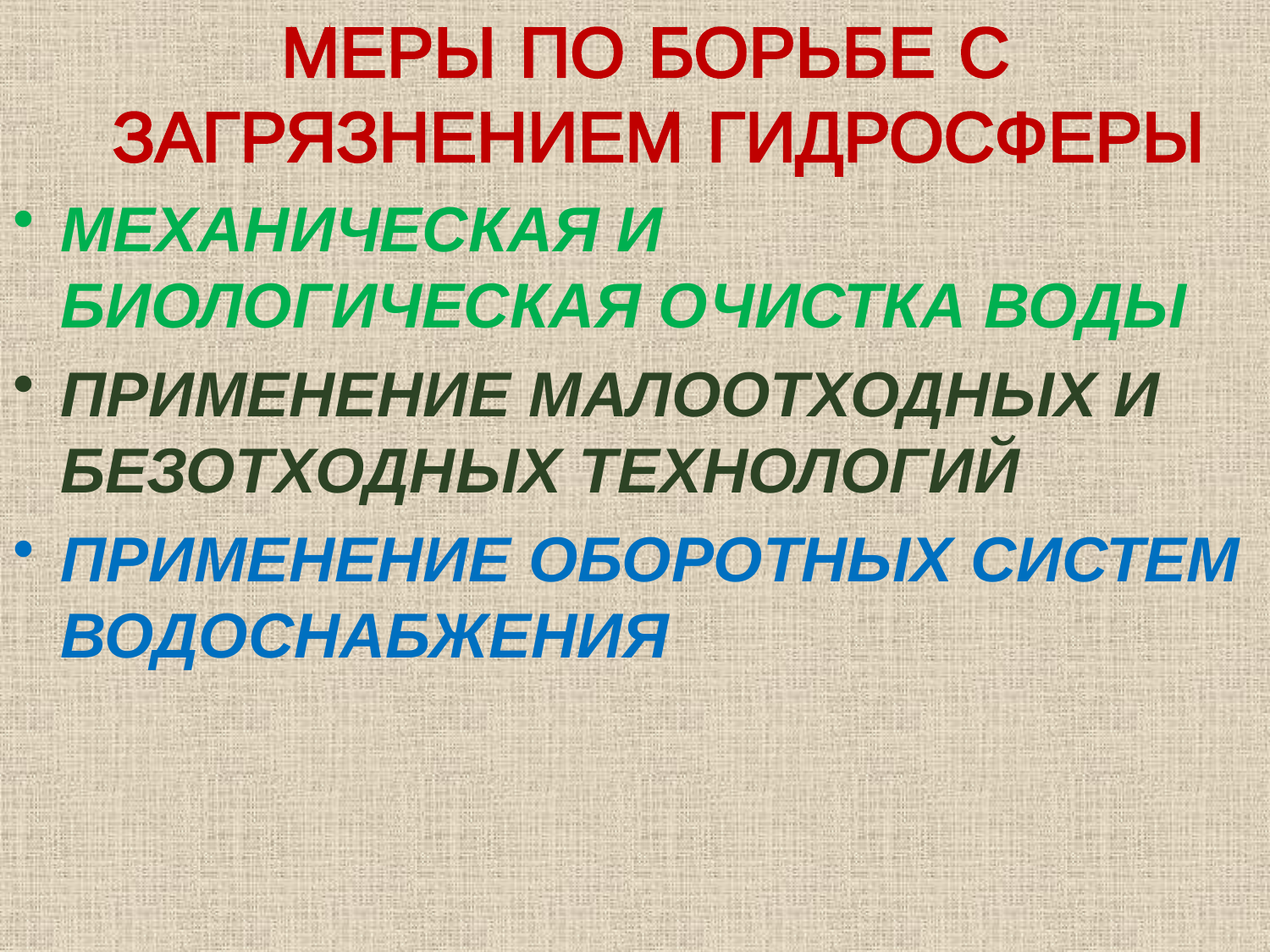

МЕРЫ ПО БОРЬБЕ С ЗАГРЯЗНЕНИЕМ ГИДРОСФЕРЫ
МЕХАНИЧЕСКАЯ И БИОЛОГИЧЕСКАЯ ОЧИСТКА ВОДЫ
ПРИМЕНЕНИЕ МАЛООТХОДНЫХ И БЕЗОТХОДНЫХ ТЕХНОЛОГИЙ
ПРИМЕНЕНИЕ ОБОРОТНЫХ СИСТЕМ ВОДОСНАБЖЕНИЯ